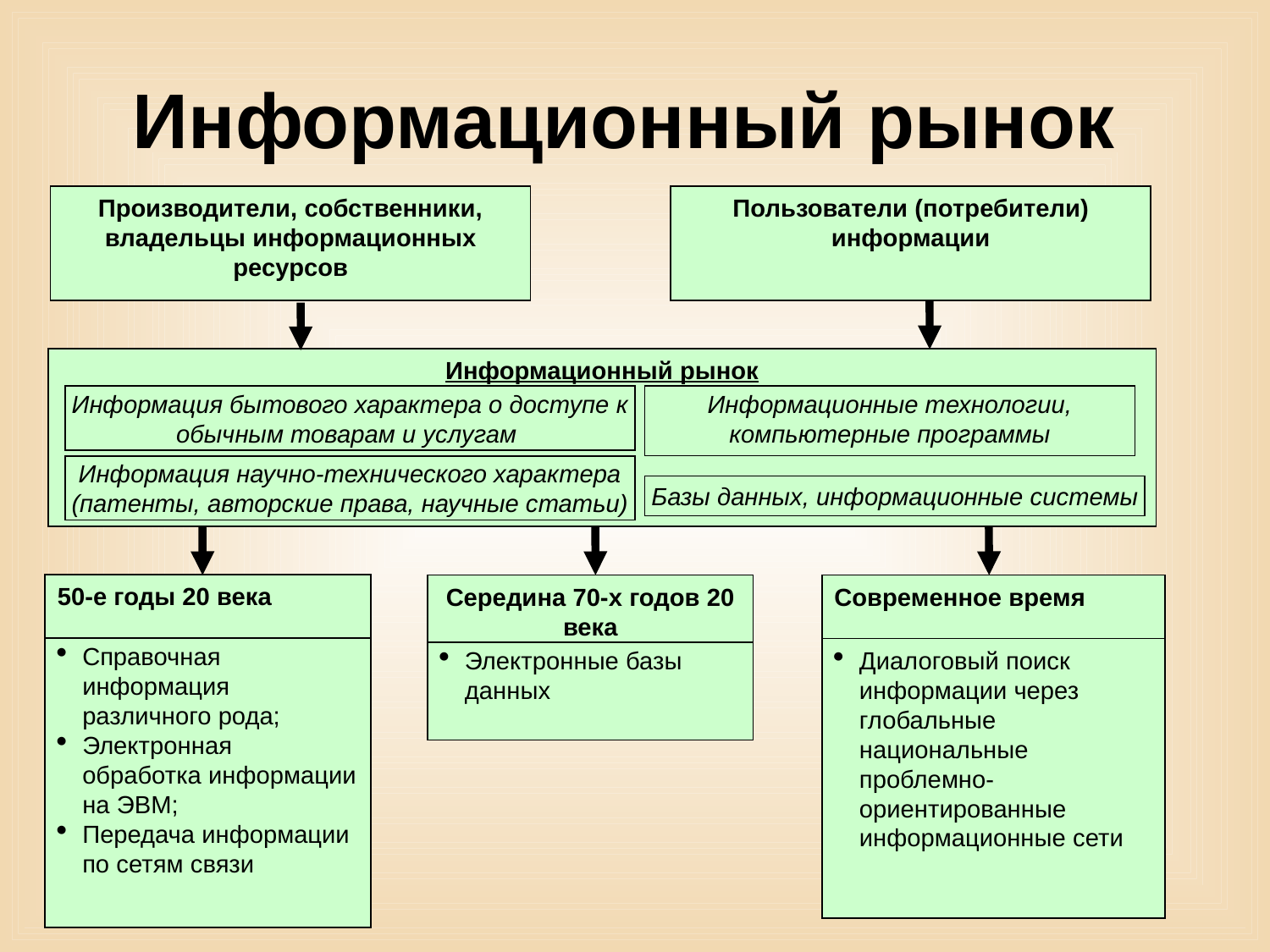

# Информационный рынок
Производители, собственники, владельцы информационных ресурсов
Пользователи (потребители) информации

Информационный рынок

Информация бытового характера о доступе к обычным товарам и услугам
Информационные технологии, компьютерные программы

Информация научно-технического характера (патенты, авторские права, научные статьи)
Базы данных, информационные системы

50-е годы 20 века
Середина 70-х годов 20 века
Современное время
Справочная информация различного рода;
Электронная обработка информации на ЭВМ;
Передача информации по сетям связи
Электронные базы данных
Диалоговый поиск информации через глобальные национальные проблемно-ориентированные информационные сети